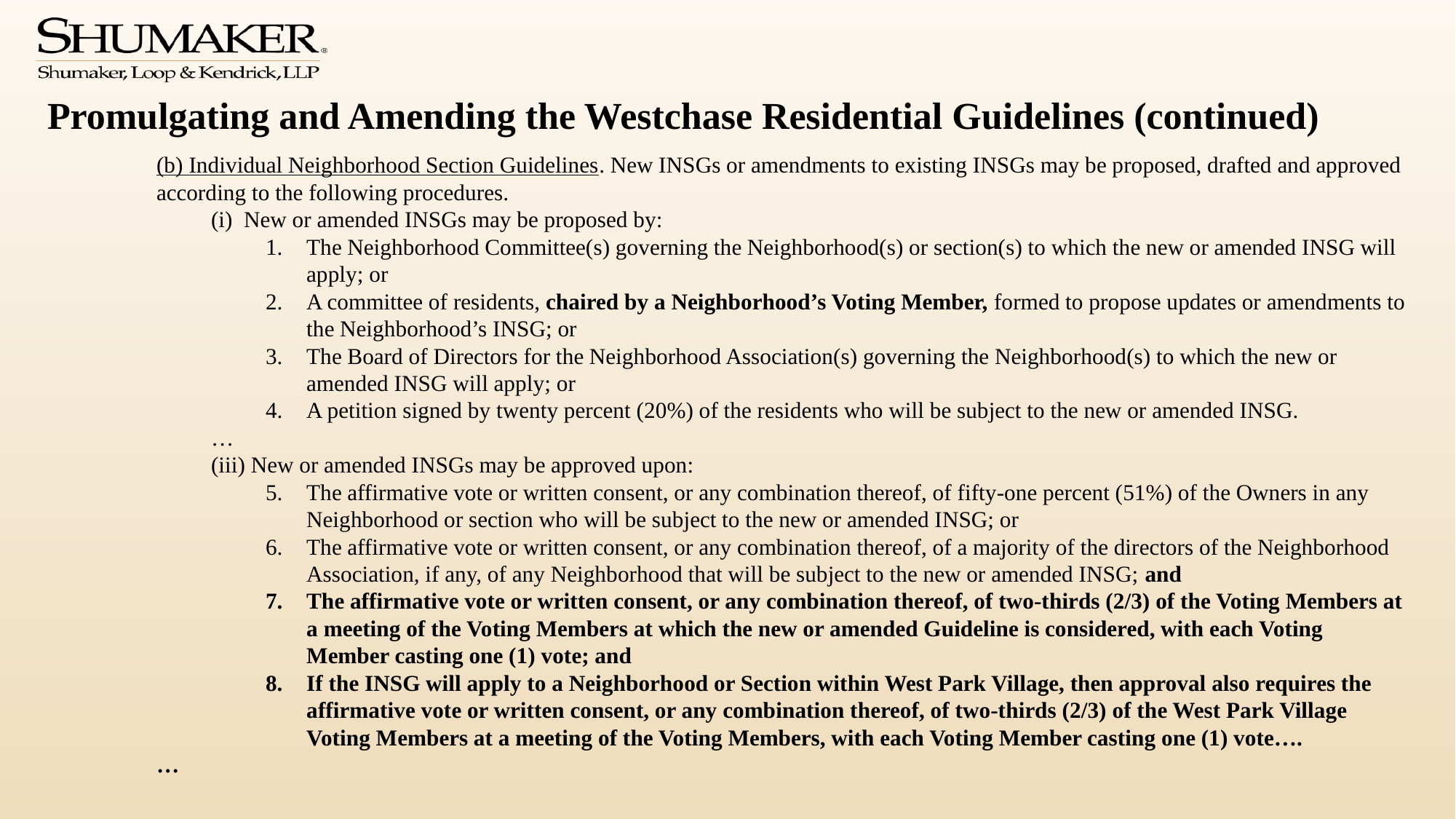

# Promulgating and Amending the Westchase Residential Guidelines (continued)
(b) Individual Neighborhood Section Guidelines. New INSGs or amendments to existing INSGs may be proposed, drafted and approved according to the following procedures.
(i)  New or amended INSGs may be proposed by:
The Neighborhood Committee(s) governing the Neighborhood(s) or section(s) to which the new or amended INSG will apply; or
A committee of residents, chaired by a Neighborhood’s Voting Member, formed to propose updates or amendments to the Neighborhood’s INSG; or
The Board of Directors for the Neighborhood Association(s) governing the Neighborhood(s) to which the new or amended INSG will apply; or
A petition signed by twenty percent (20%) of the residents who will be subject to the new or amended INSG.
…
(iii) New or amended INSGs may be approved upon:
The affirmative vote or written consent, or any combination thereof, of fifty-one percent (51%) of the Owners in any Neighborhood or section who will be subject to the new or amended INSG; or
The affirmative vote or written consent, or any combination thereof, of a majority of the directors of the Neighborhood Association, if any, of any Neighborhood that will be subject to the new or amended INSG; and
The affirmative vote or written consent, or any combination thereof, of two-thirds (2/3) of the Voting Members at a meeting of the Voting Members at which the new or amended Guideline is considered, with each Voting Member casting one (1) vote; and
If the INSG will apply to a Neighborhood or Section within West Park Village, then approval also requires the affirmative vote or written consent, or any combination thereof, of two-thirds (2/3) of the West Park Village Voting Members at a meeting of the Voting Members, with each Voting Member casting one (1) vote….
	…

Continued on following page.